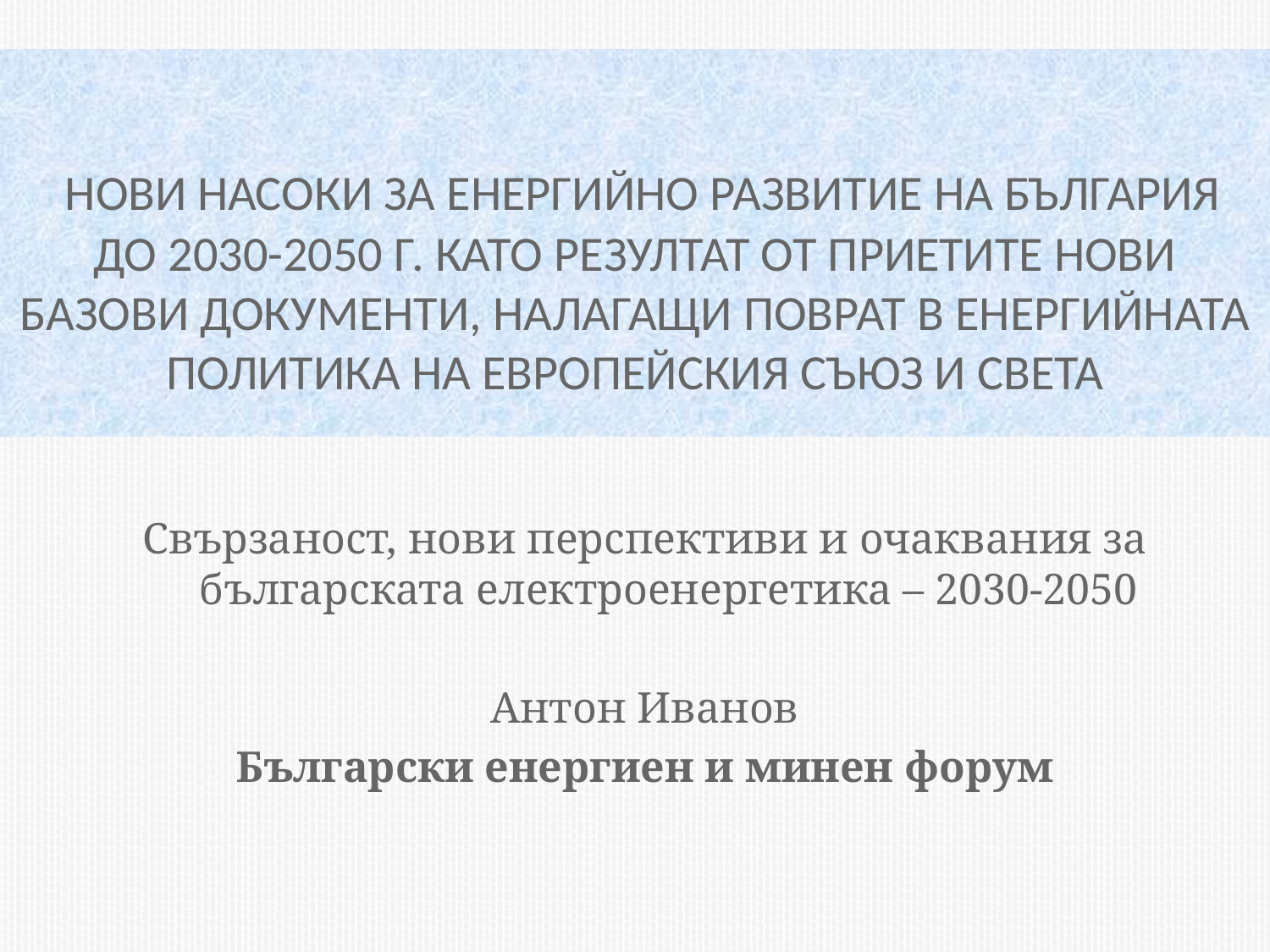

# Нови насоки за енергийно развитие на България до 2030-2050 г. като резултат от приетите нови базови документи, налагащи поврат в енергийната политика на Европейския съюз и света

Свързаност, нови перспективи и очаквания за българската електроенергетика – 2030-2050

Антон Иванов
Български енергиен и минен форум